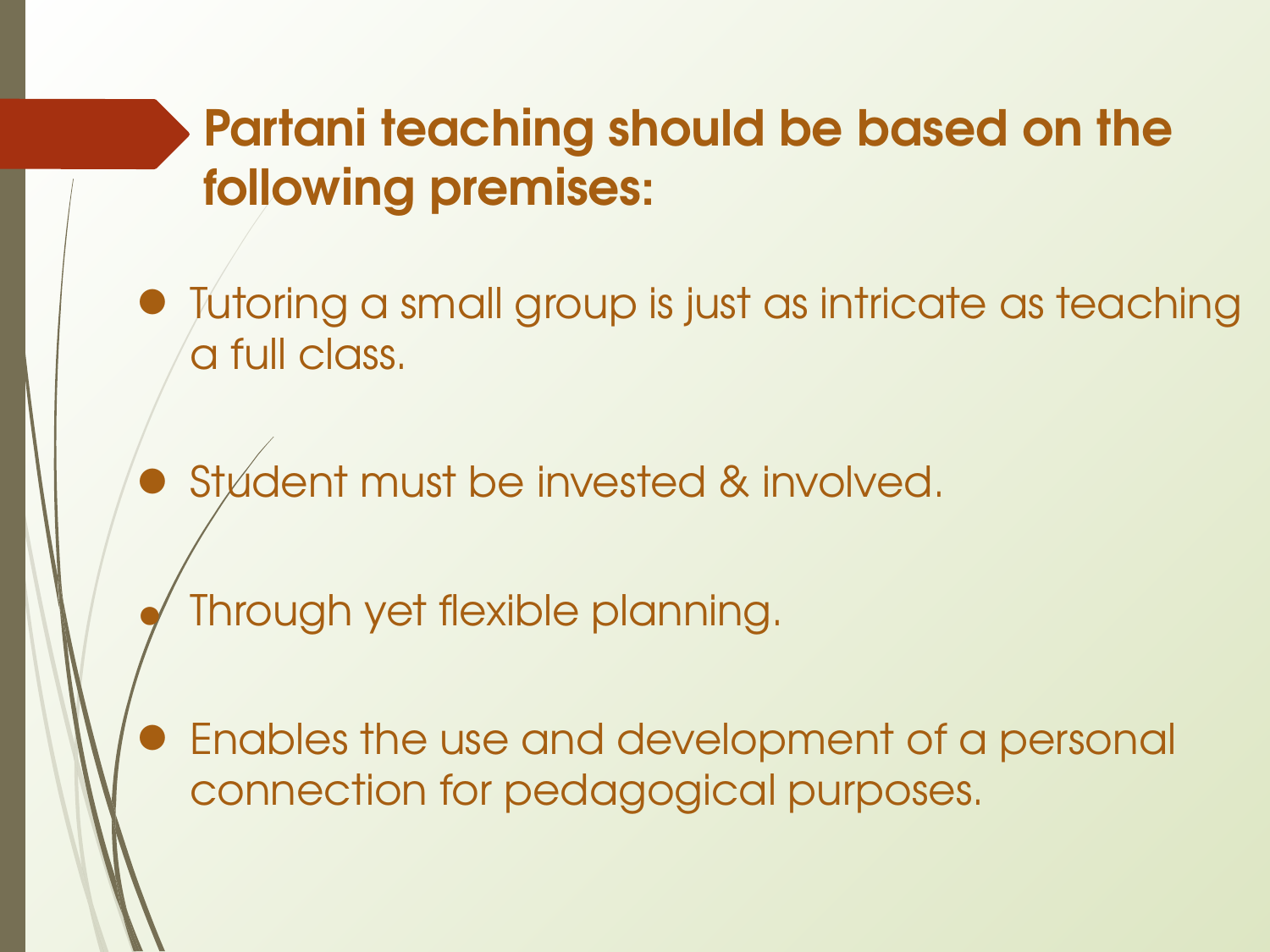

Partani teaching should be based on the following premises:
Tutoring a small group is just as intricate as teaching a full class.

Student must be invested & involved.

Through yet flexible planning.

Enables the use and development of a personal connection for pedagogical purposes.